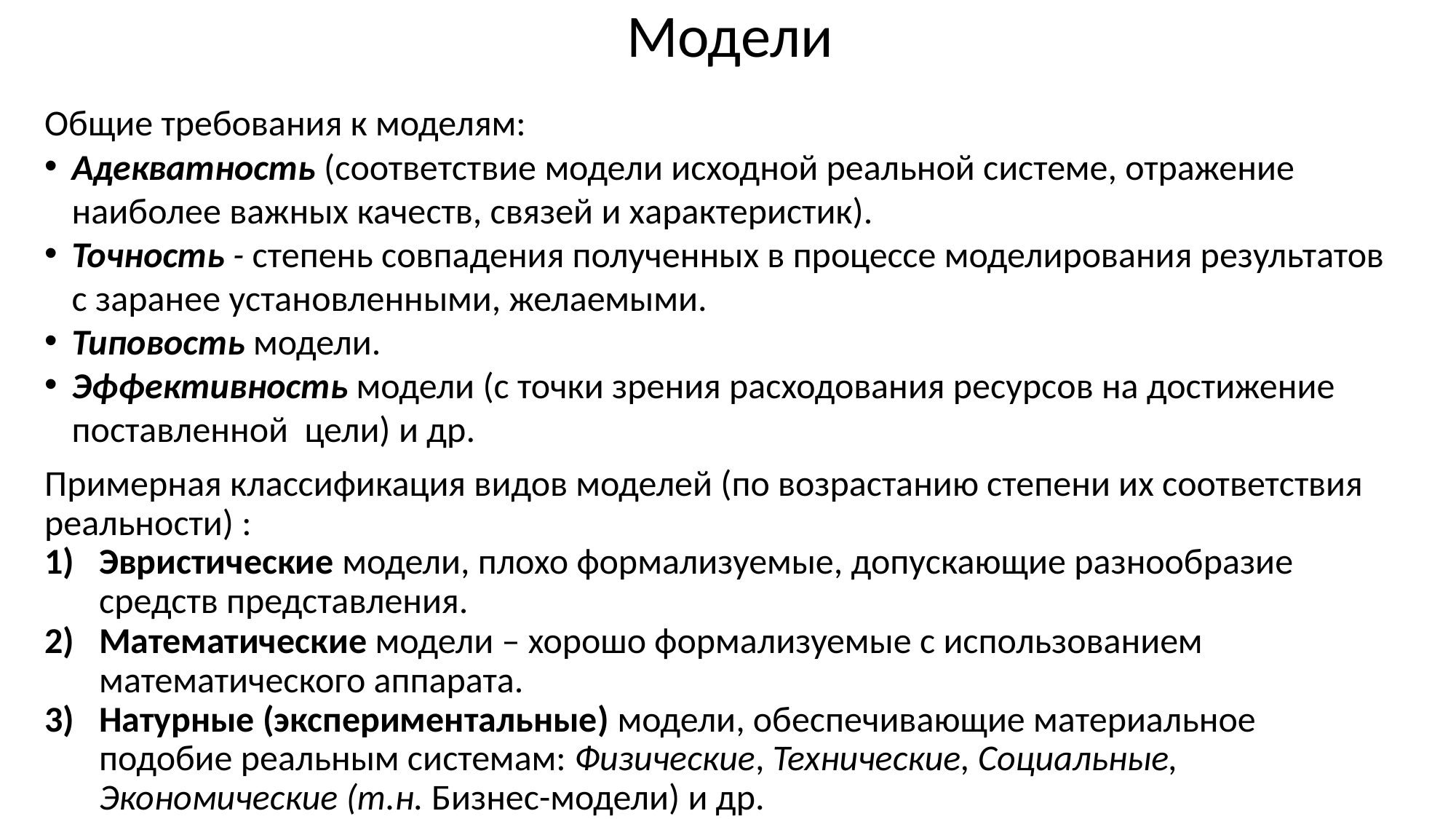

# Модели
Общие требования к моделям:
Адекватность (соответствие модели исходной реальной системе, отражение наиболее важных качеств, связей и характеристик).
Точность - степень совпадения полученных в процессе моделирования результатов с заранее установленными, желаемыми.
Типовость модели.
Эффективность модели (с точки зрения расходования ресурсов на достижение поставленной  цели) и др.
Примерная классификация видов моделей (по возрастанию степени их соответствия реальности) :
Эвристические модели, плохо формализуемые, допускающие разнообразие средств представления.
Математические модели – хорошо формализуемые с использованием математического аппарата.
Натурные (экспериментальные) модели, обеспечивающие материальное подобие реальным системам: Физические, Технические, Социальные, Экономические (т.н. Бизнес-модели) и др.